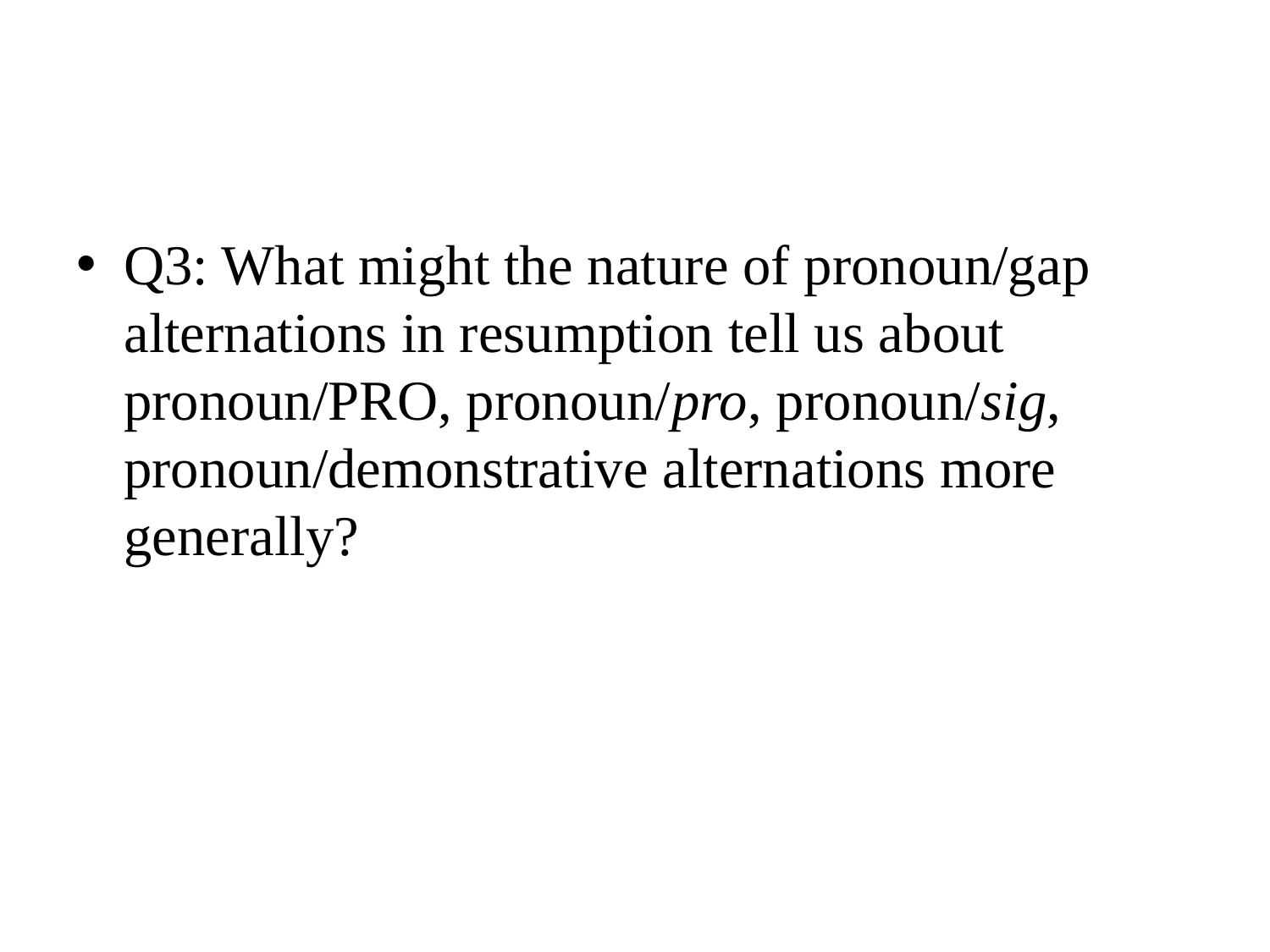

#
Q3: What might the nature of pronoun/gap alternations in resumption tell us about pronoun/PRO, pronoun/pro, pronoun/sig, pronoun/demonstrative alternations more generally?